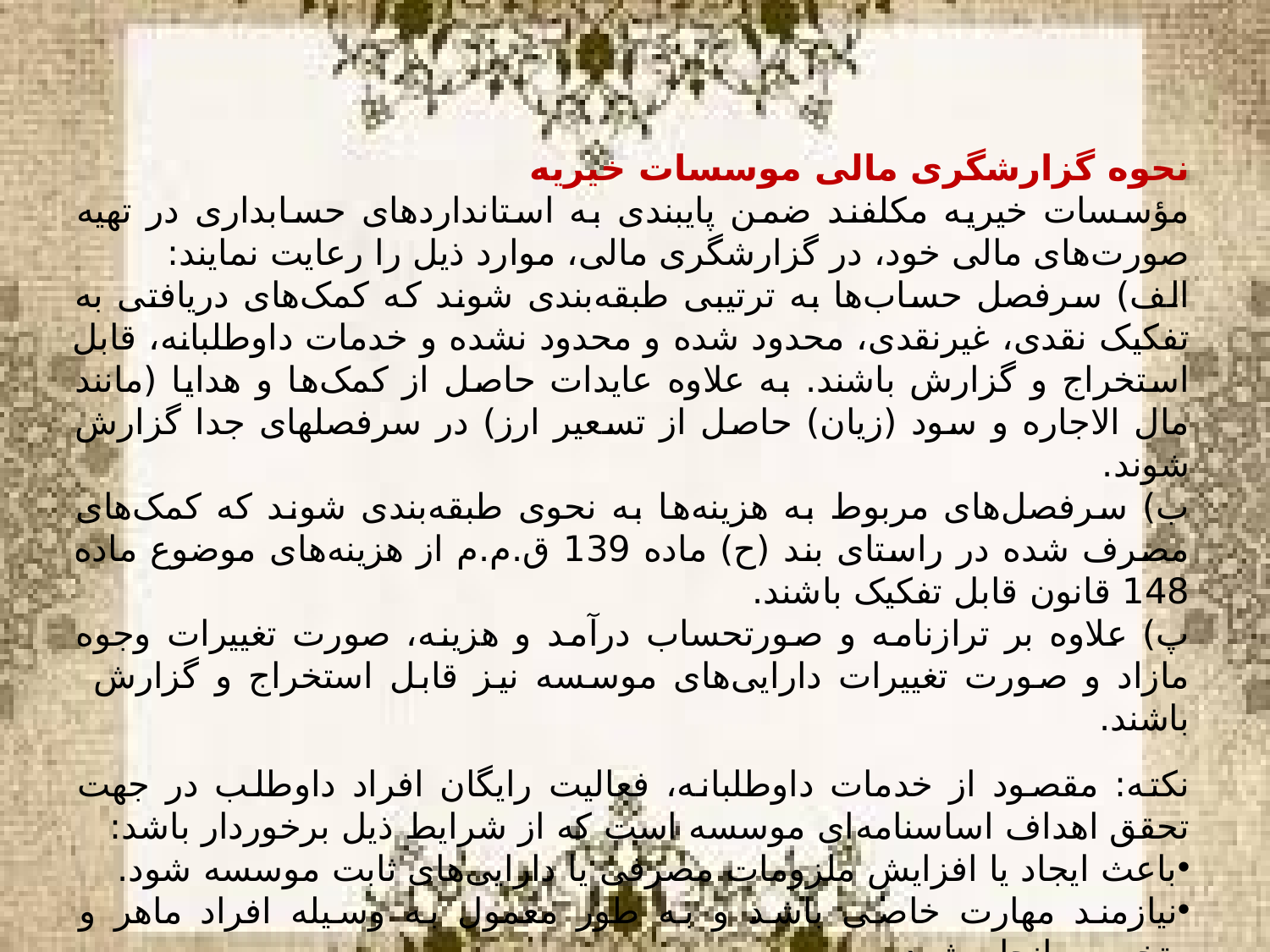

نحوه گزارشگری مالی موسسات خیریه
مؤسسات خیریه مکلفند ضمن پایبندی به استانداردهای حسابداری در تهیه صورت‌های مالی خود، در گزارشگری مالی، موارد ذیل را رعایت نمایند:
الف) سرفصل حساب‌ها به ترتیبی طبقه‌بندی شوند که کمک‌های دریافتی به تفکیک نقدی، غیرنقدی، محدود شده و محدود نشده و خدمات داوطلبانه، قابل استخراج و گزارش باشند. به علاوه عایدات حاصل از کمک‌ها و هدایا (مانند مال الاجاره و سود (زیان) حاصل از تسعیر ارز) در سرفصلهای جدا گزارش شوند.
ب) سرفصل‌های مربوط به هزینه‌ها به نحوی طبقه‌بندی شوند که کمک‌های مصرف شده در راستای بند (ح) ماده 139 ق.م.م از هزینه‌های موضوع ماده 148 قانون قابل تفکیک باشند.
پ) علاوه بر ترازنامه و صورتحساب درآمد و هزینه، صورت تغییرات وجوه مازاد و صورت تغییرات دارایی‌های موسسه نیز قابل استخراج و گزارش  باشند.

نکته: مقصود از خدمات داوطلبانه، فعالیت‌ رایگان افراد داوطلب در جهت تحقق اهداف اساسنامه‌ای موسسه است که از شرایط ذیل برخوردار باشد:
باعث ایجاد یا افزایش ملزومات مصرفی یا دارایی‌های ثابت موسسه شود.
نیازمند مهارت خاصی باشد و به طور معمول به وسیله افراد ماهر و متخصص انجام شود.
در صورتی که رایگان انجام نشود خرید این خدمت برای موسسه ضروری باشد.